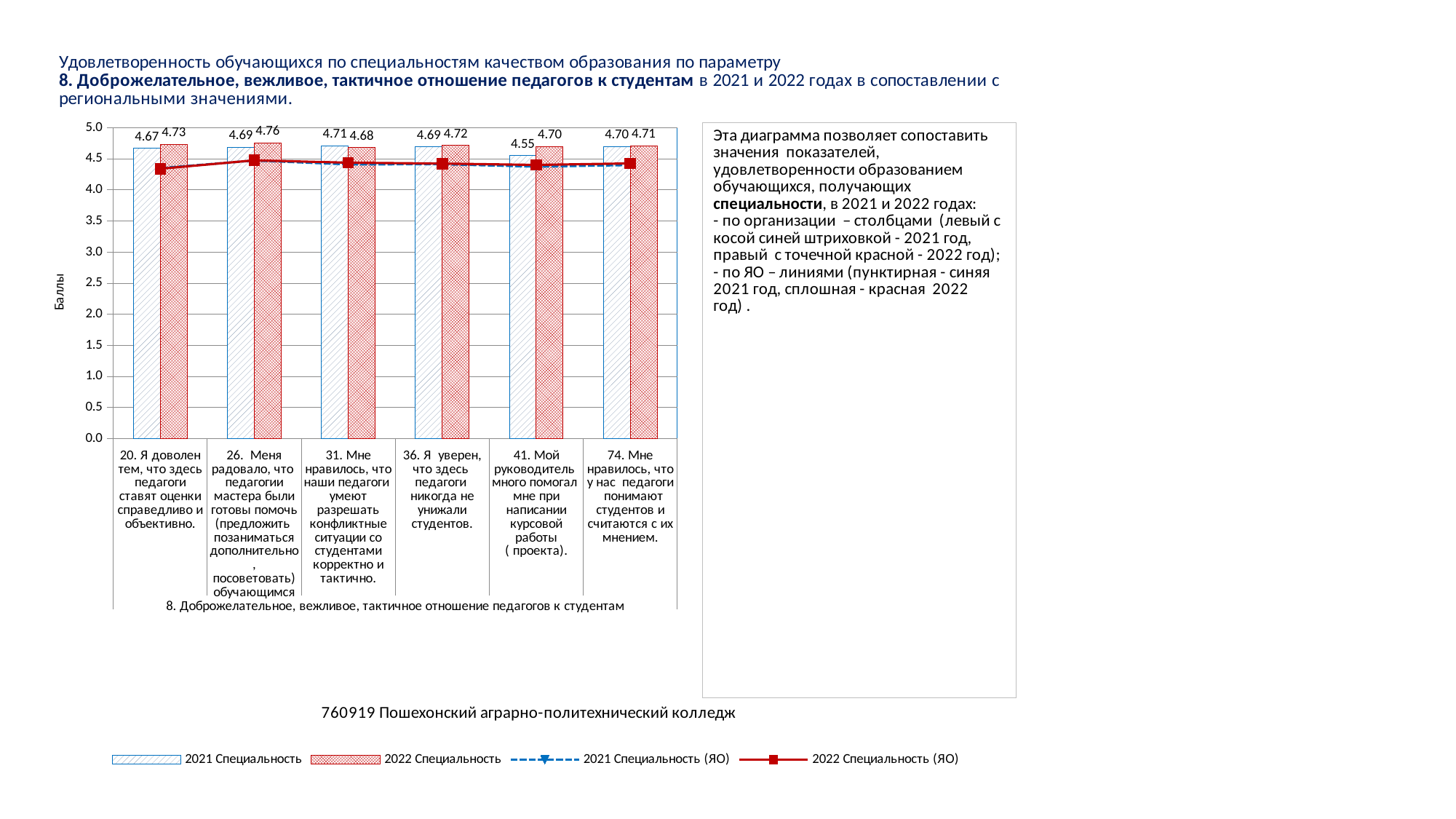

### Chart

| Category | 2021 Специальность | 2022 Специальность | 2021 Специальность (ЯО) | 2022 Специальность (ЯО) |
|---|---|---|---|---|
| 20. Я доволен тем, что здесь педагоги ставят оценки справедливо и объективно. | 4.6687898089171975 | 4.732558139534884 | 4.351796031147953 | 4.341280209013717 |
| 26.  Меня радовало, что  педагогии мастера были готовы помочь (предложить  позаниматься дополнительно, посоветовать) обучающимся | 4.687898089171974 | 4.755813953488372 | 4.4732479276563675 | 4.476921402133682 |
| 31. Мне нравилось, что наши педагоги  умеют разрешать конфликтные ситуации со студентами корректно и тактично. | 4.713375796178344 | 4.680232558139535 | 4.4119567947751825 | 4.438819943392119 |
| 36. Я  уверен, что здесь  педагоги  никогда не унижали студентов. | 4.694267515923567 | 4.715116279069767 | 4.41446872645064 | 4.4243413890703245 |
| 41. Мой руководитель  много помогал  мне при написании курсовой работы ( проекта). | 4.554140127388535 | 4.696428571428571 | 4.375533785481035 | 4.4033941061804835 |
| 74. Мне нравилось, что у нас  педагоги   понимают студентов и считаются с их мнением. | 4.7006369426751595 | 4.709302325581396 | 4.401155488570711 | 4.426954060526889 |